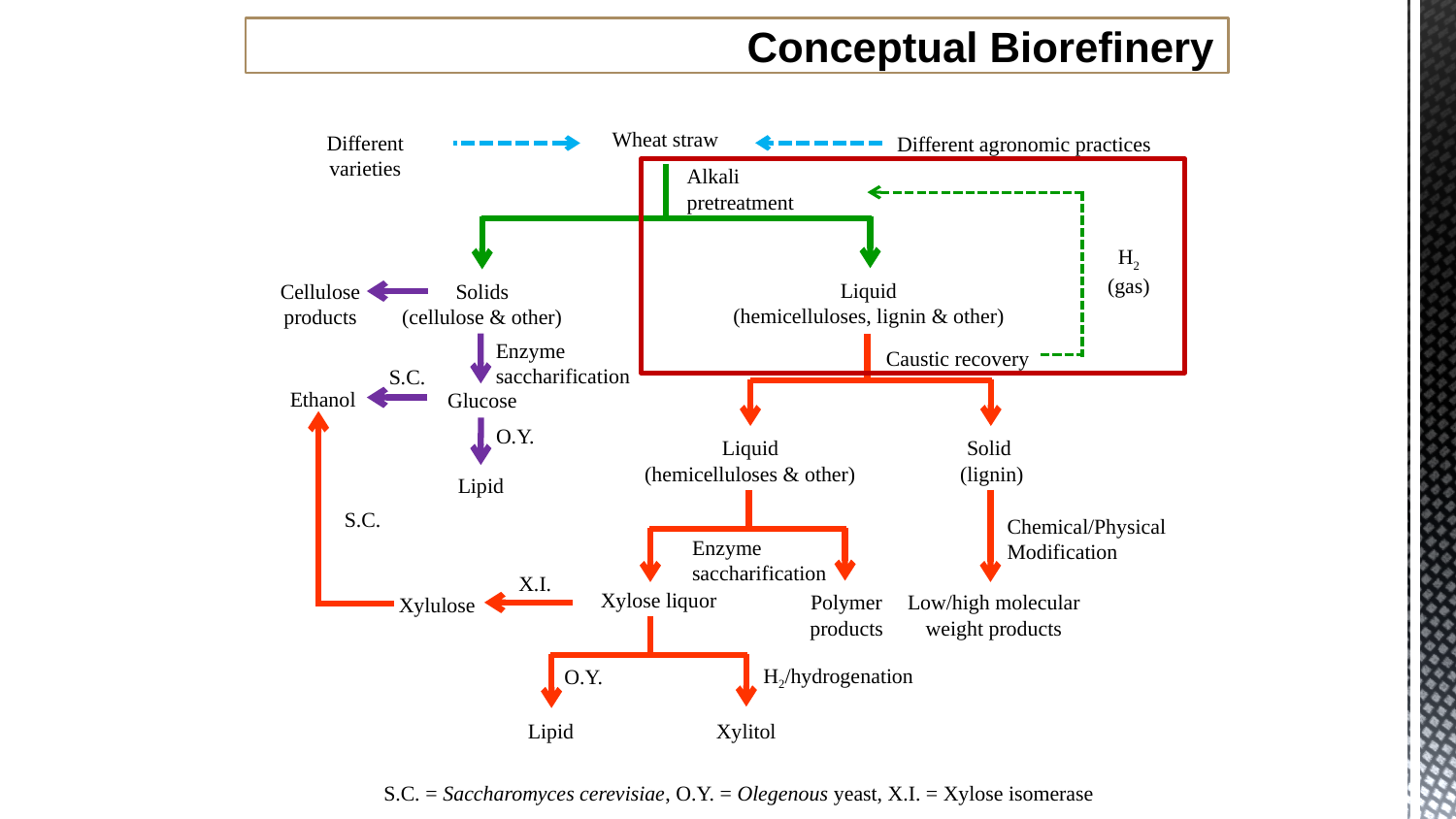

# Conceptual Biorefinery
Wheat straw
Different varieties
Different agronomic practices
Alkali pretreatment

H2 (gas)
Liquid
(hemicelluloses, lignin & other)
Solids
(cellulose & other)
Cellulose products
Enzyme saccharification
Caustic recovery
S.C.
Ethanol
Glucose
O.Y.
Liquid
(hemicelluloses & other)
Solid
(lignin)
Lipid
S.C.
Chemical/Physical Modification
Enzyme saccharification
X.I.
Xylose liquor
Polymer products
Low/high molecular weight products
Xylulose
H2/hydrogenation
O.Y.
Lipid
Xylitol
S.C. = Saccharomyces cerevisiae, O.Y. = Olegenous yeast, X.I. = Xylose isomerase